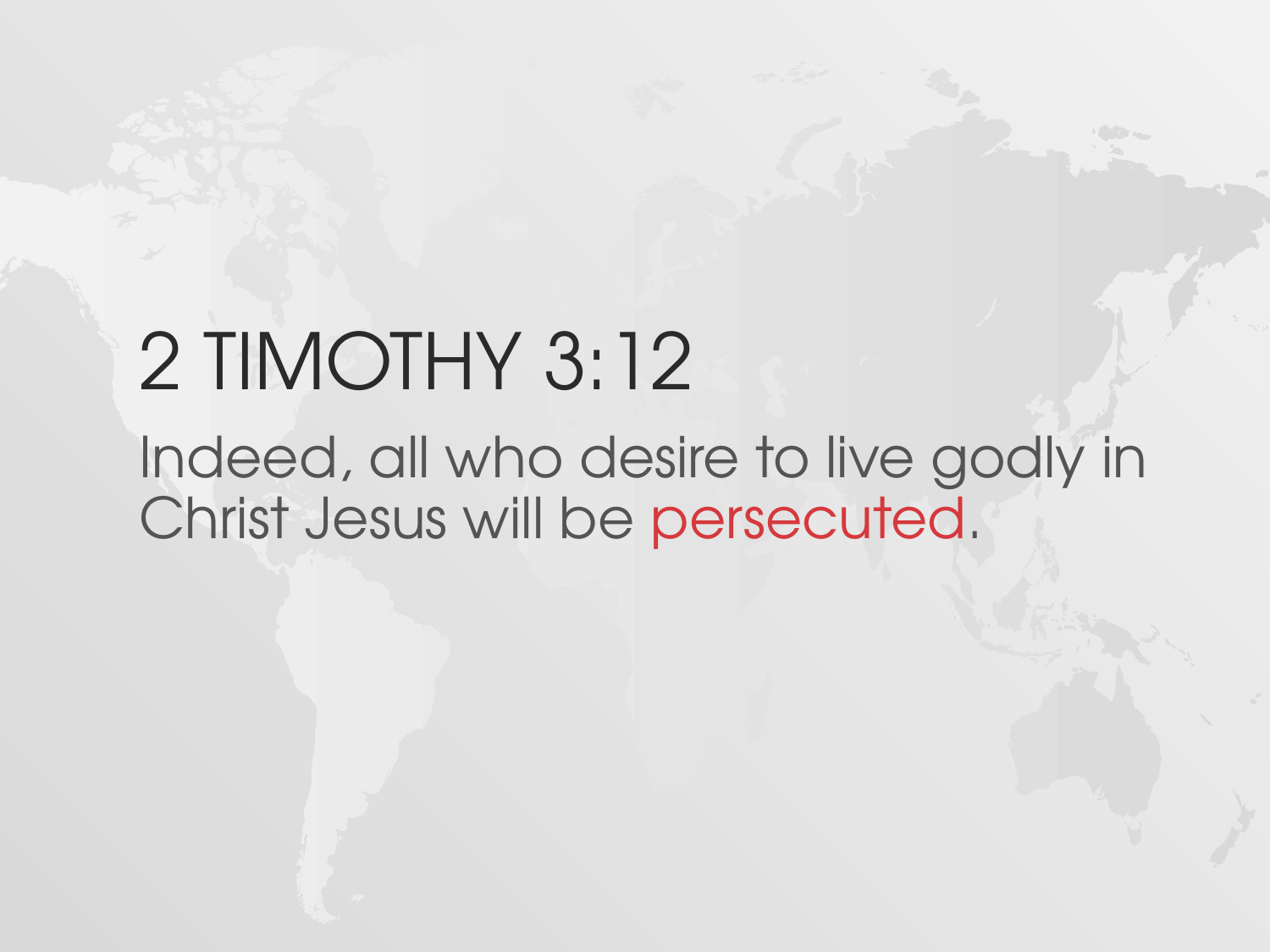

# 2 Timothy 3:12
Indeed, all who desire to live godly in Christ Jesus will be persecuted.